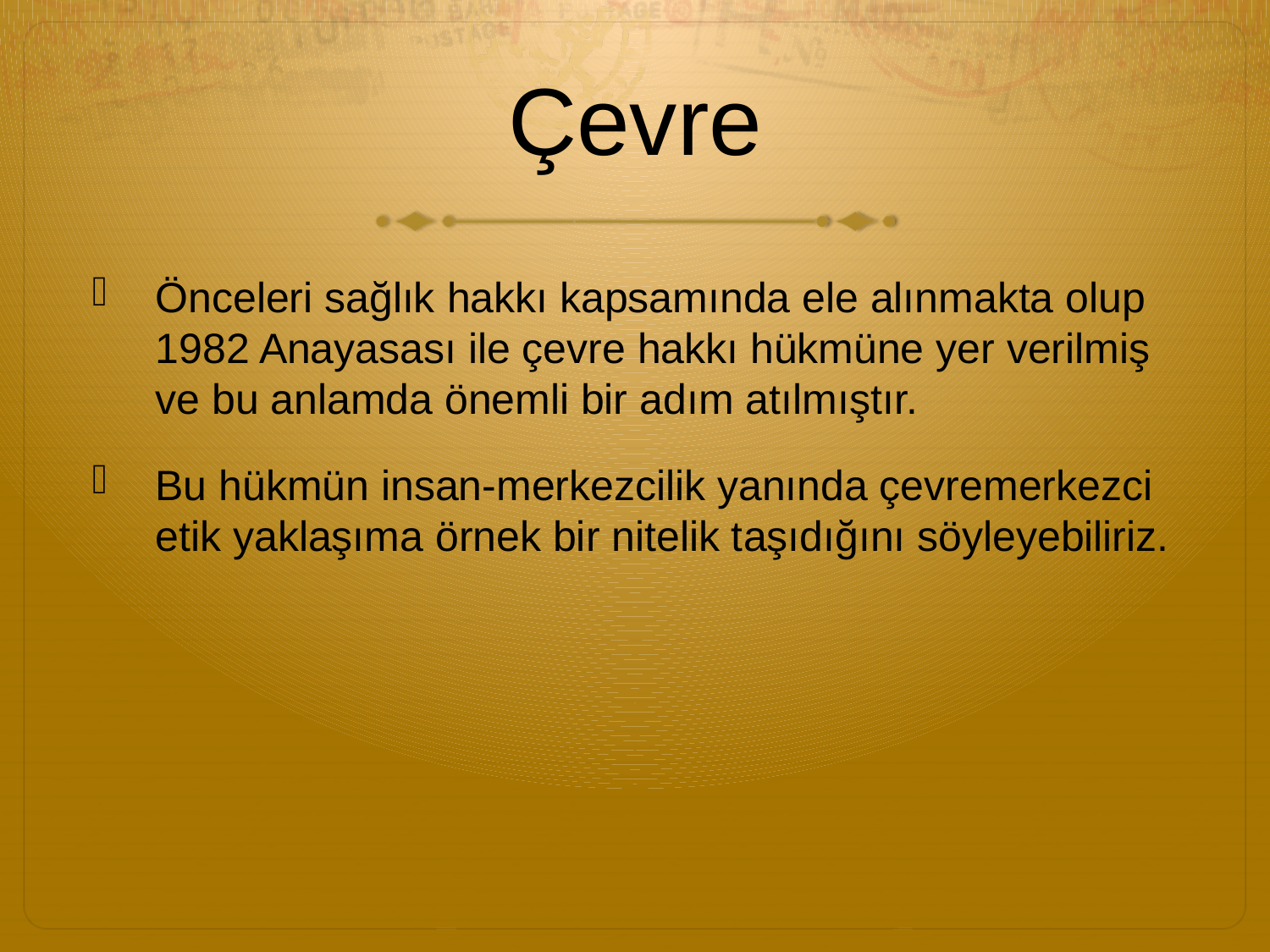

# Çevre
Önceleri sağlık hakkı kapsamında ele alınmakta olup 1982 Anayasası ile çevre hakkı hükmüne yer verilmiş ve bu anlamda önemli bir adım atılmıştır.
Bu hükmün insan-merkezcilik yanında çevremerkezci etik yaklaşıma örnek bir nitelik taşıdığını söyleyebiliriz.